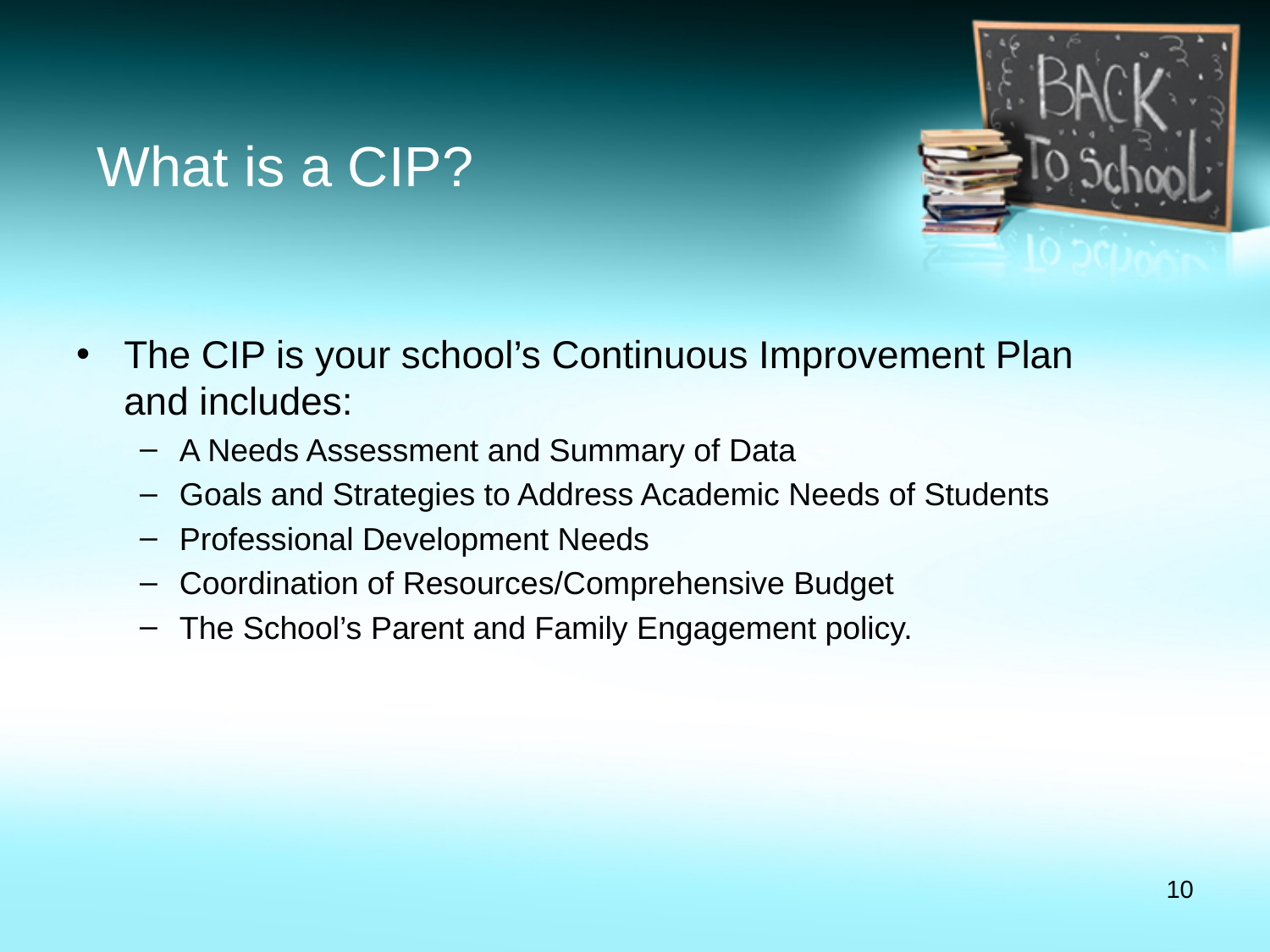

# What is a CIP?
The CIP is your school’s Continuous Improvement Plan and includes:
A Needs Assessment and Summary of Data
Goals and Strategies to Address Academic Needs of Students
Professional Development Needs
Coordination of Resources/Comprehensive Budget
The School’s Parent and Family Engagement policy.

10